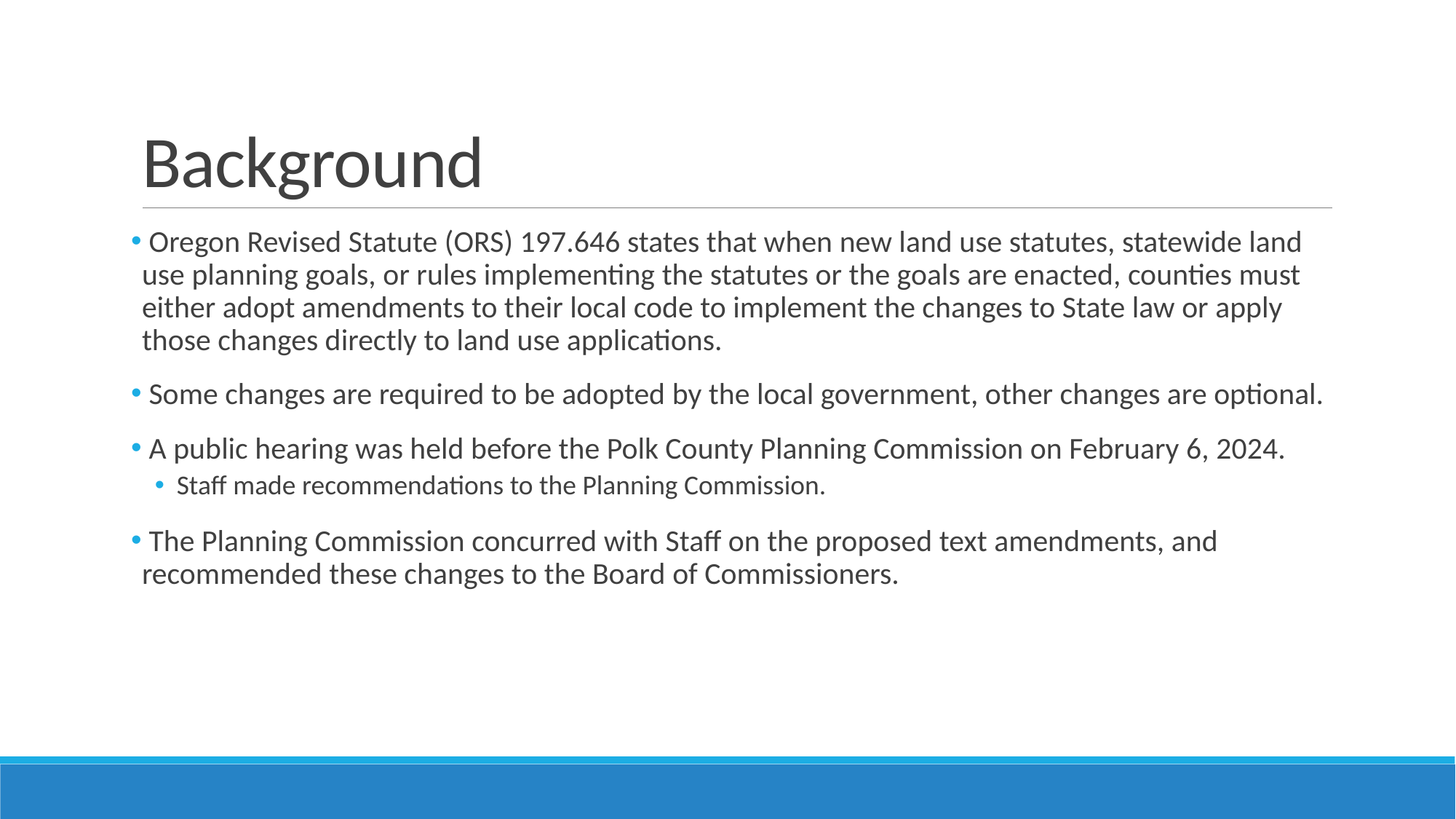

# Background
 Oregon Revised Statute (ORS) 197.646 states that when new land use statutes, statewide land use planning goals, or rules implementing the statutes or the goals are enacted, counties must either adopt amendments to their local code to implement the changes to State law or apply those changes directly to land use applications.
 Some changes are required to be adopted by the local government, other changes are optional.
 A public hearing was held before the Polk County Planning Commission on February 6, 2024.
Staff made recommendations to the Planning Commission.
 The Planning Commission concurred with Staff on the proposed text amendments, and recommended these changes to the Board of Commissioners.